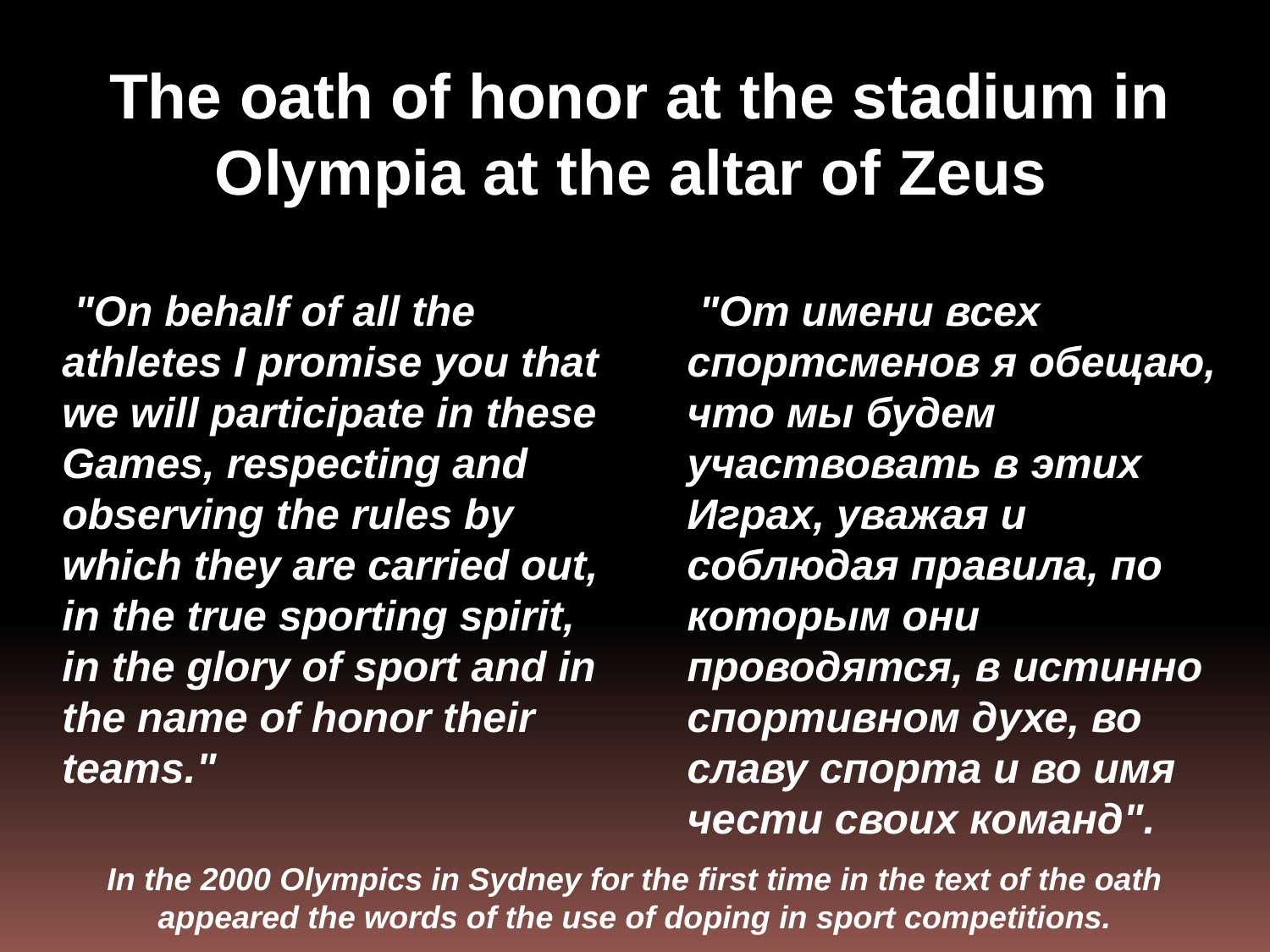

The oath of honor at the stadium in Olympia at the altar of Zeus
 "On behalf of all the athletes I promise you that we will participate in these Games, respecting and observing the rules by which they are carried out, in the true sporting spirit, in the glory of sport and in the name of honor their teams."
 "От имени всех спортсменов я обещаю, что мы будем участвовать в этих Играх, уважая и соблюдая правила, по которым они проводятся, в истинно спортивном духе, во славу спорта и во имя чести своих команд".
In the 2000 Olympics in Sydney for the first time in the text of the oath appeared the words of the use of doping in sport competitions.